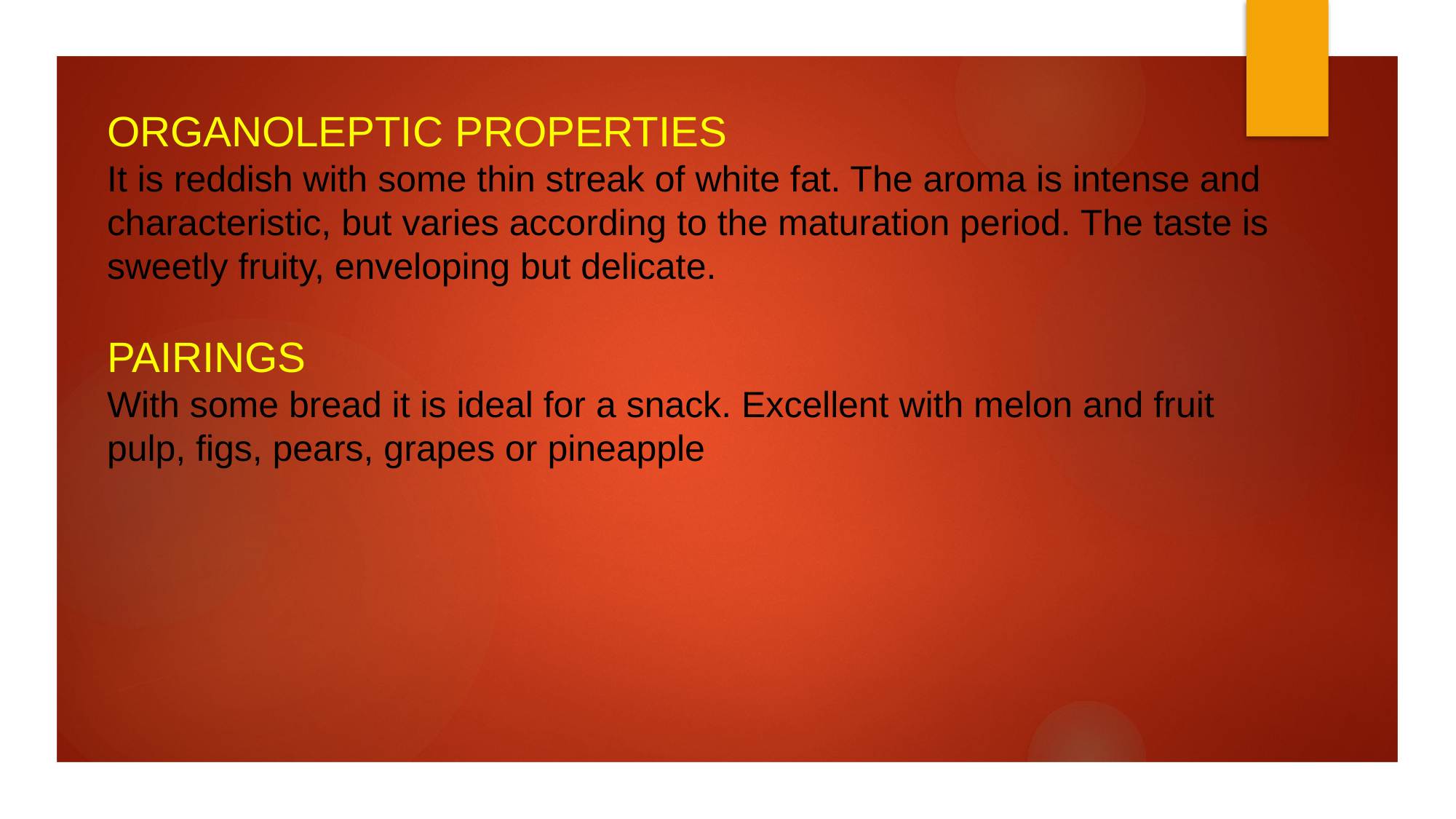

ORGANOLEPTIC PROPERTIES
It is reddish with some thin streak of white fat. The aroma is intense and characteristic, but varies according to the maturation period. The taste is sweetly fruity, enveloping but delicate.

PAIRINGS
With some bread it is ideal for a snack. Excellent with melon and fruit pulp, figs, pears, grapes or pineapple